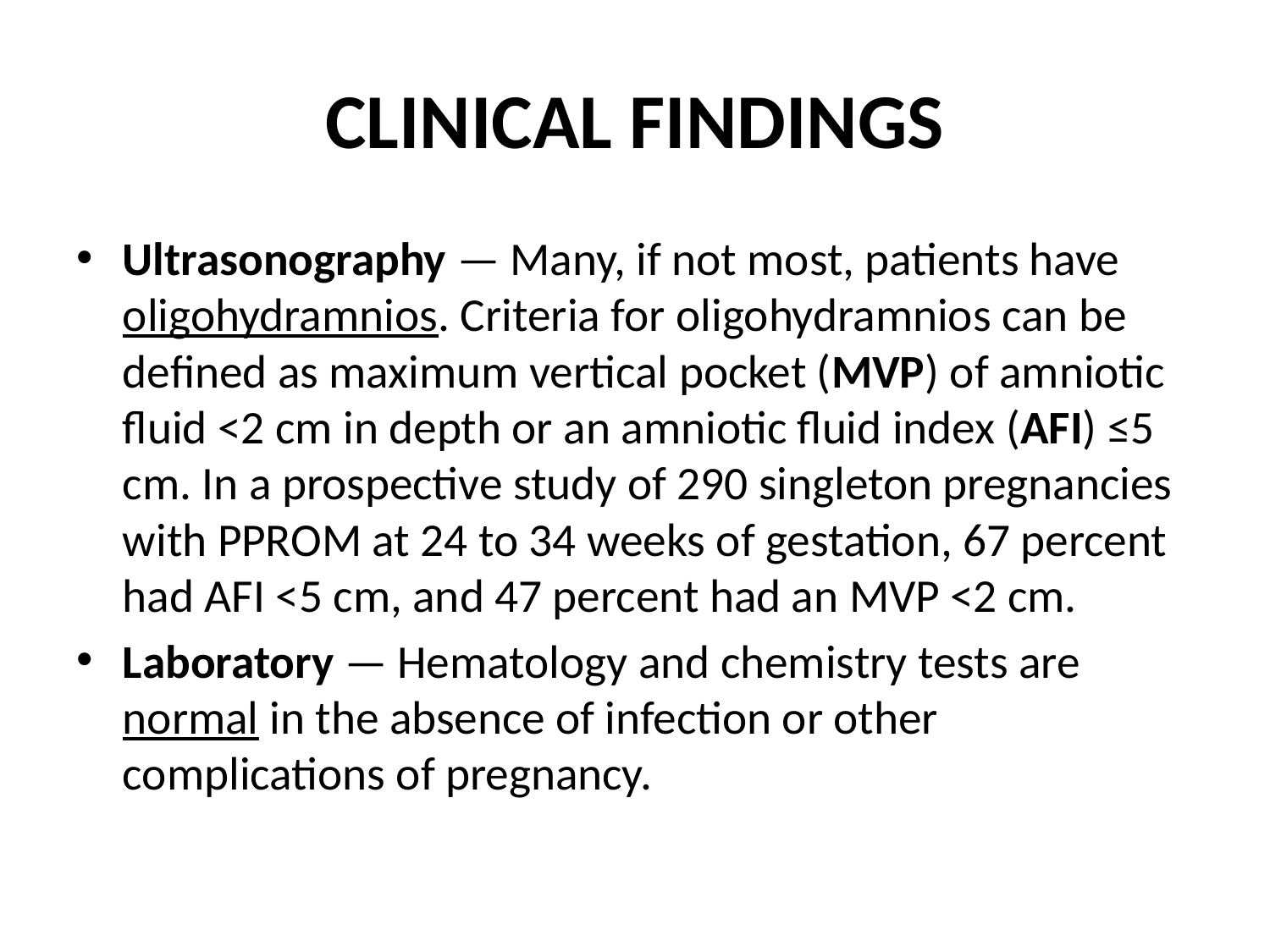

# CLINICAL FINDINGS
Ultrasonography — Many, if not most, patients have oligohydramnios. Criteria for oligohydramnios can be defined as maximum vertical pocket (MVP) of amniotic fluid <2 cm in depth or an amniotic fluid index (AFI) ≤5 cm. In a prospective study of 290 singleton pregnancies with PPROM at 24 to 34 weeks of gestation, 67 percent had AFI <5 cm, and 47 percent had an MVP <2 cm.
Laboratory — Hematology and chemistry tests are normal in the absence of infection or other complications of pregnancy.